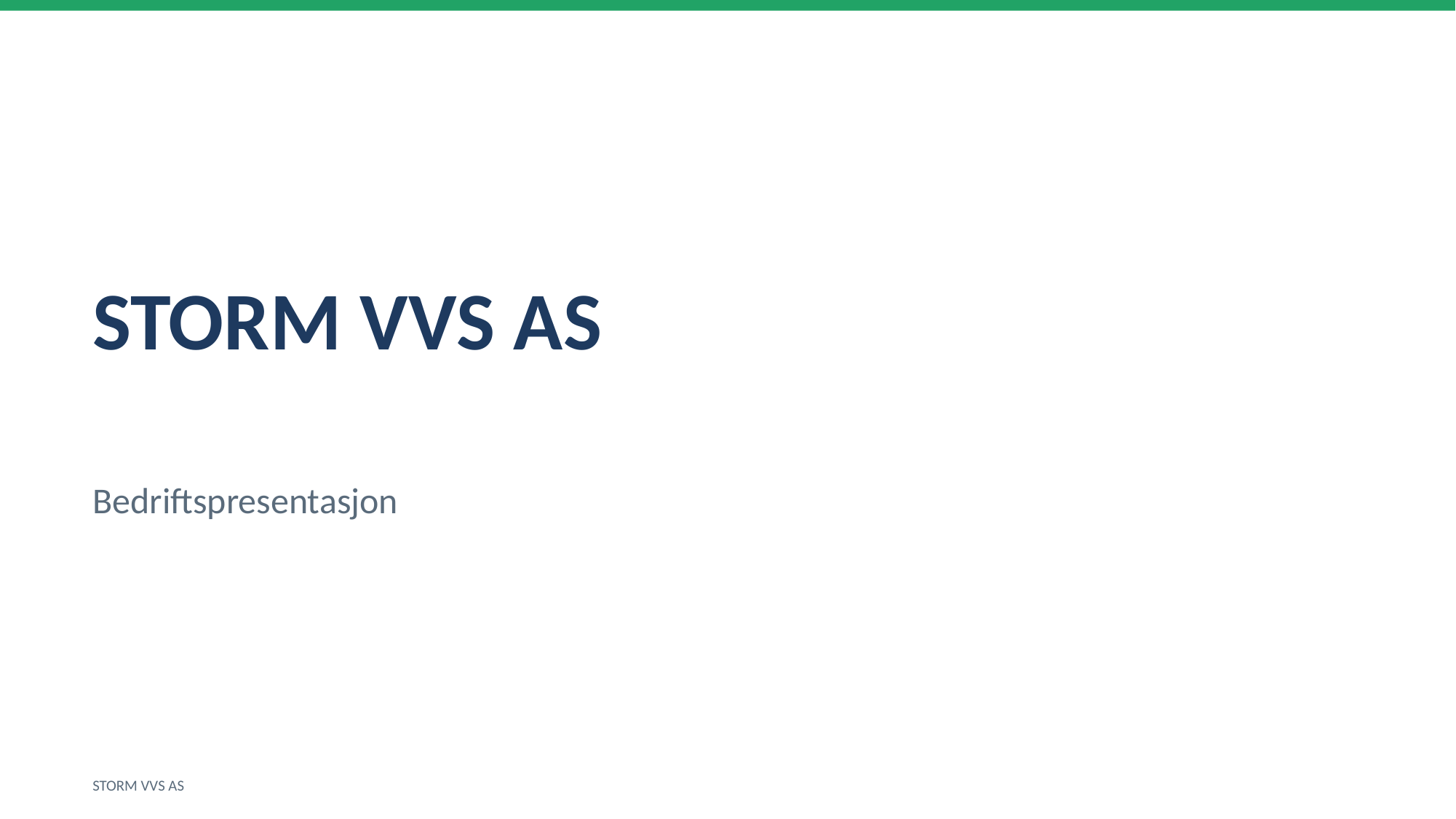

STORM VVS AS
Bedriftspresentasjon
STORM VVS AS